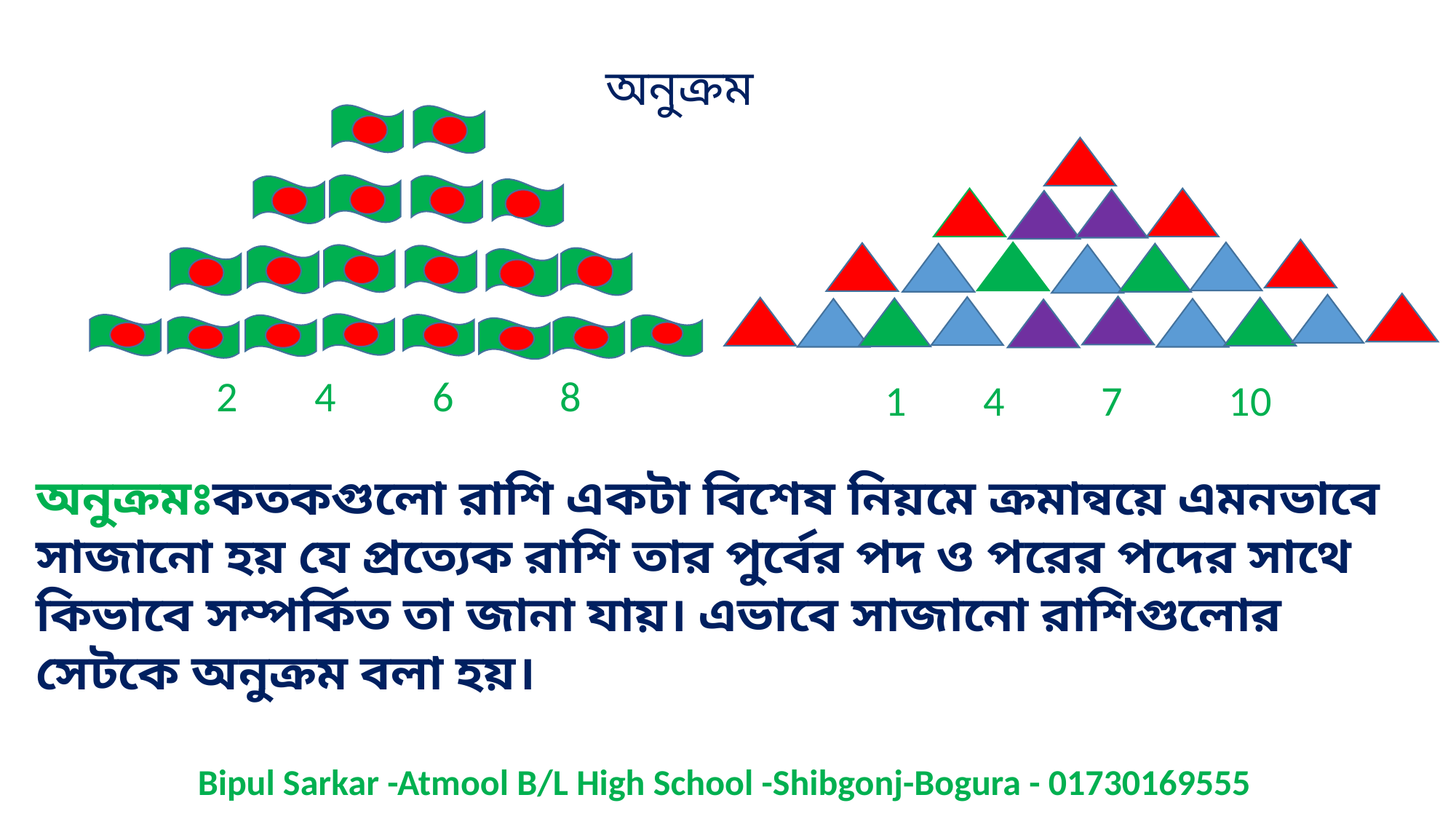

অনুক্রম

 2        4          6           8
 1        4          7           10
অনুক্রমঃকতকগুলো রাশি একটা বিশেষ নিয়মে ক্রমান্বয়ে এমনভাবে সাজানো হয় যে প্রত্যেক রাশি তার পুর্বের পদ ও পরের পদের সাথে কিভাবে সম্পর্কিত তা জানা যায়। এভাবে সাজানো রাশিগুলোর সেটকে অনুক্রম বলা হয়।
Bipul Sarkar -Atmool B/L High School -Shibgonj-Bogura - 01730169555